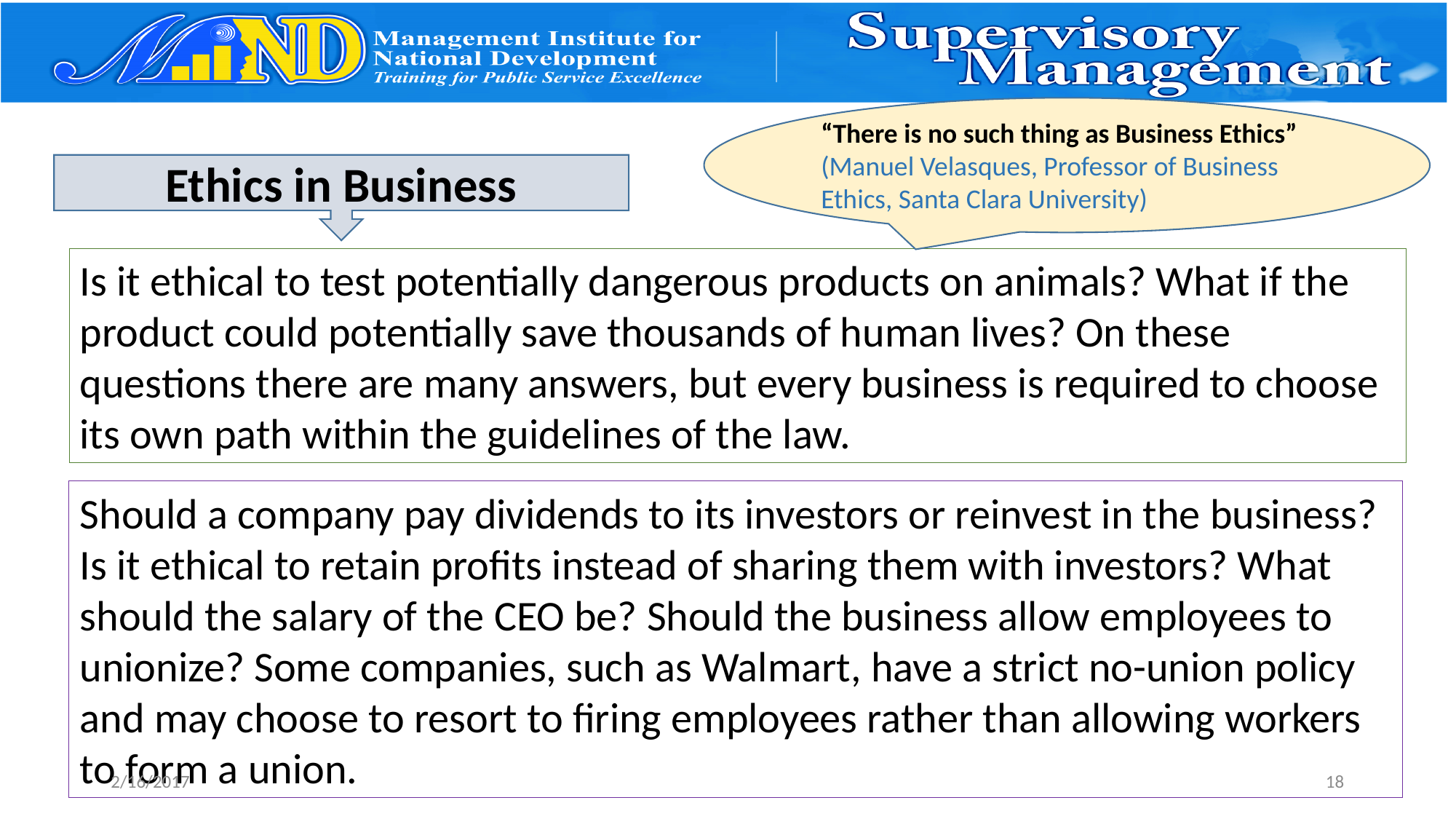

“There is no such thing as Business Ethics” (Manuel Velasques, Professor of Business Ethics, Santa Clara University)
Ethics in Business
Is it ethical to test potentially dangerous products on animals? What if the product could potentially save thousands of human lives? On these questions there are many answers, but every business is required to choose its own path within the guidelines of the law.
Should a company pay dividends to its investors or reinvest in the business? Is it ethical to retain profits instead of sharing them with investors? What should the salary of the CEO be? Should the business allow employees to unionize? Some companies, such as Walmart, have a strict no-union policy and may choose to resort to firing employees rather than allowing workers to form a union.
2/16/2017
18